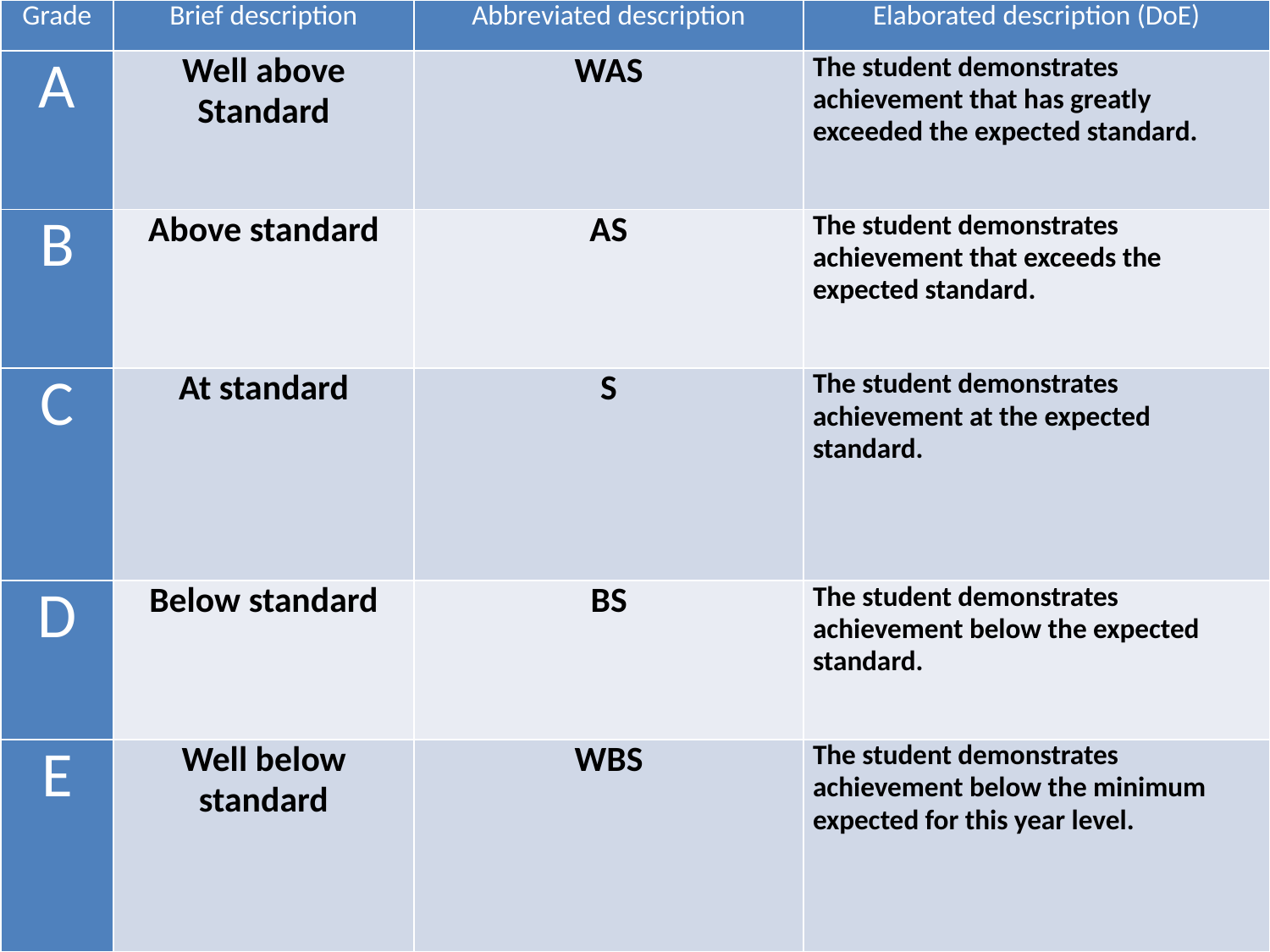

| Grade | Brief description | Abbreviated description | Elaborated description (DoE) |
| --- | --- | --- | --- |
| A | Well above Standard | WAS | The student demonstrates achievement that has greatly exceeded the expected standard. |
| B | Above standard | AS | The student demonstrates achievement that exceeds the expected standard. |
| C | At standard | S | The student demonstrates achievement at the expected standard. |
| D | Below standard | BS | The student demonstrates achievement below the expected standard. |
| E | Well below standard | WBS | The student demonstrates achievement below the minimum expected for this year level. |
#